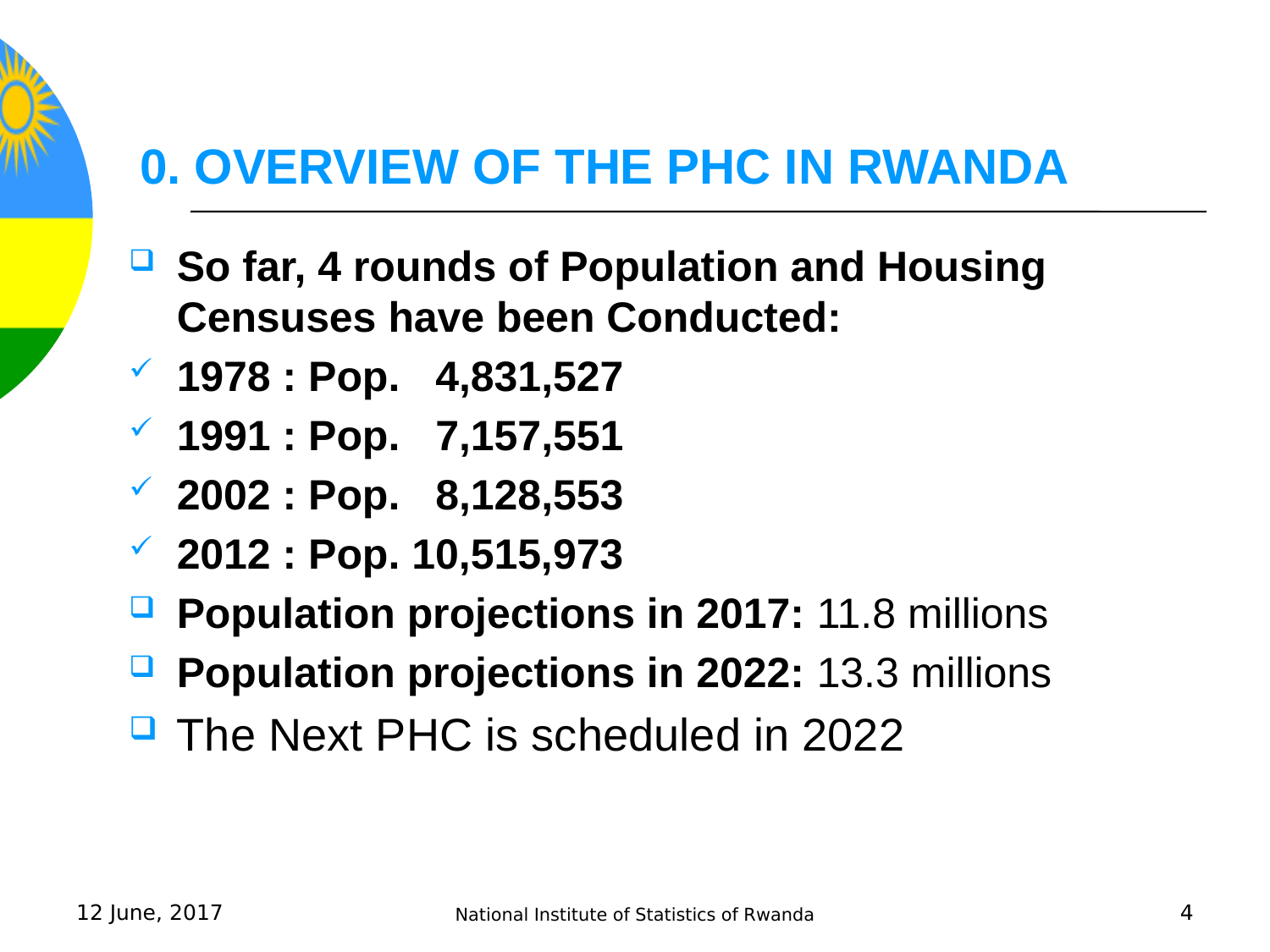

# 0. OVERVIEW OF THE PHC IN RWANDA
So far, 4 rounds of Population and Housing Censuses have been Conducted:
1978 : Pop.   4,831,527
1991 : Pop.   7,157,551
2002 : Pop.   8,128,553
2012 : Pop. 10,515,973
Population projections in 2017: 11.8 millions
Population projections in 2022: 13.3 millions
The Next PHC is scheduled in 2022
12 June, 2017
National Institute of Statistics of Rwanda
4